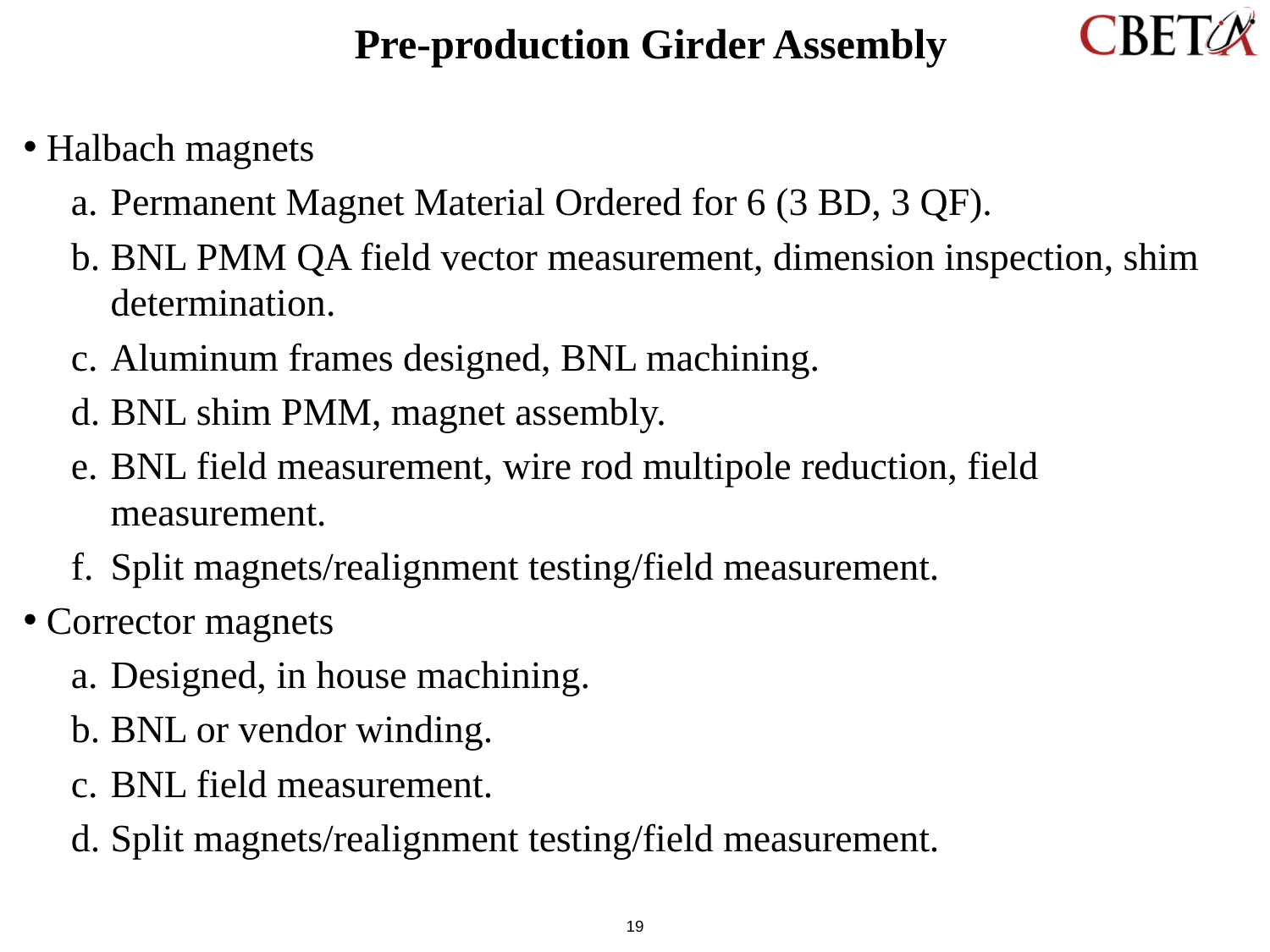

# Pre-production Girder Assembly
Halbach magnets
Permanent Magnet Material Ordered for 6 (3 BD, 3 QF).
BNL PMM QA field vector measurement, dimension inspection, shim determination.
Aluminum frames designed, BNL machining.
BNL shim PMM, magnet assembly.
BNL field measurement, wire rod multipole reduction, field measurement.
Split magnets/realignment testing/field measurement.
Corrector magnets
Designed, in house machining.
BNL or vendor winding.
BNL field measurement.
Split magnets/realignment testing/field measurement.

19